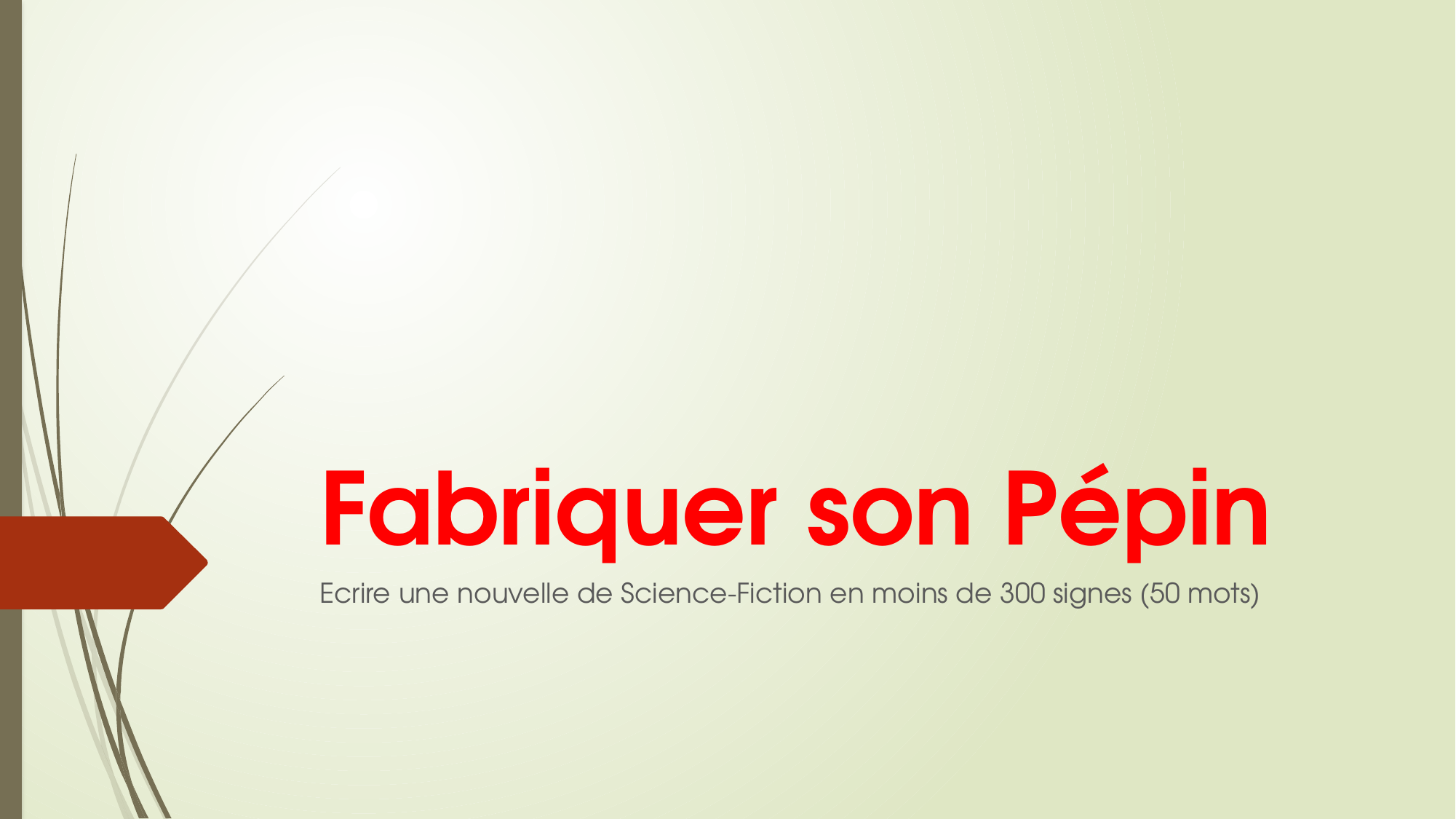

# Fabriquer son Pépin
Ecrire une nouvelle de Science-Fiction en moins de 300 signes (50 mots)